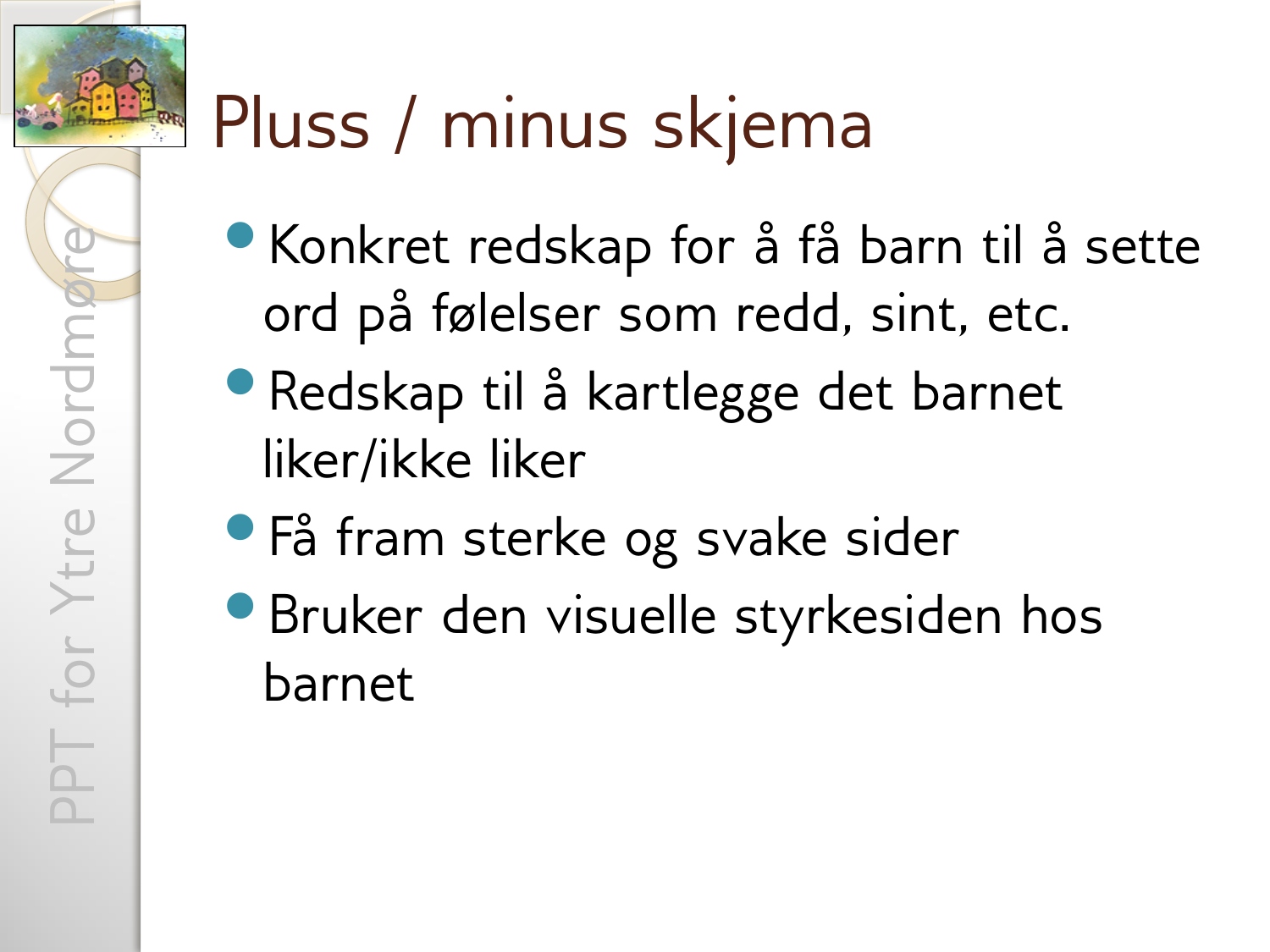

# Pluss / minus skjema
Konkret redskap for å få barn til å sette ord på følelser som redd, sint, etc.
Redskap til å kartlegge det barnet liker/ikke liker
Få fram sterke og svake sider
Bruker den visuelle styrkesiden hos barnet